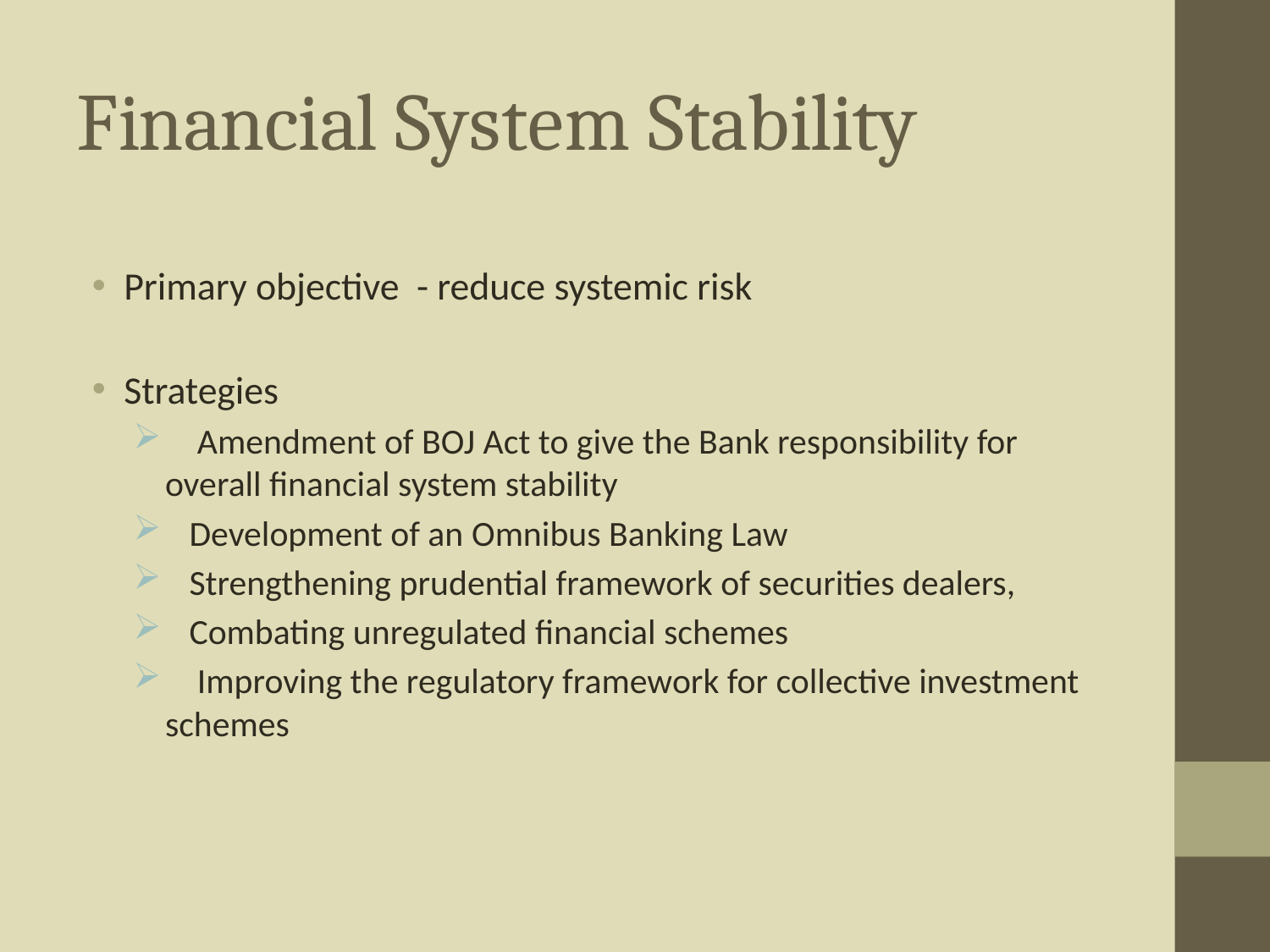

# Financial System Stability

Primary objective  - reduce systemic risk

Strategies
    Amendment of BOJ Act to give the Bank responsibility for overall financial system stability
   Development of an Omnibus Banking Law
   Strengthening prudential framework of securities dealers,
   Combating unregulated financial schemes
    Improving the regulatory framework for collective investment schemes